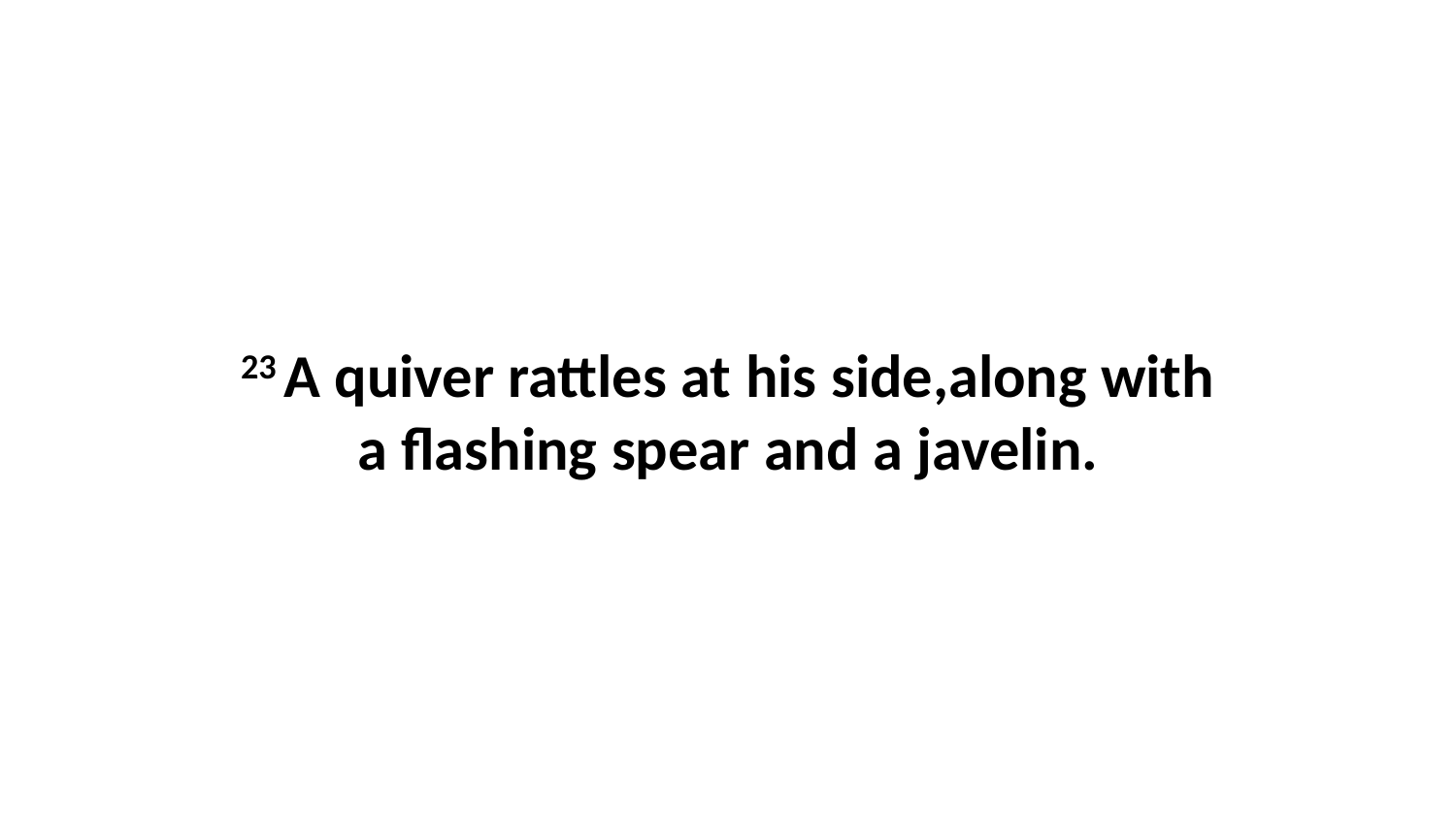

23 A quiver rattles at his side,along with a flashing spear and a javelin.